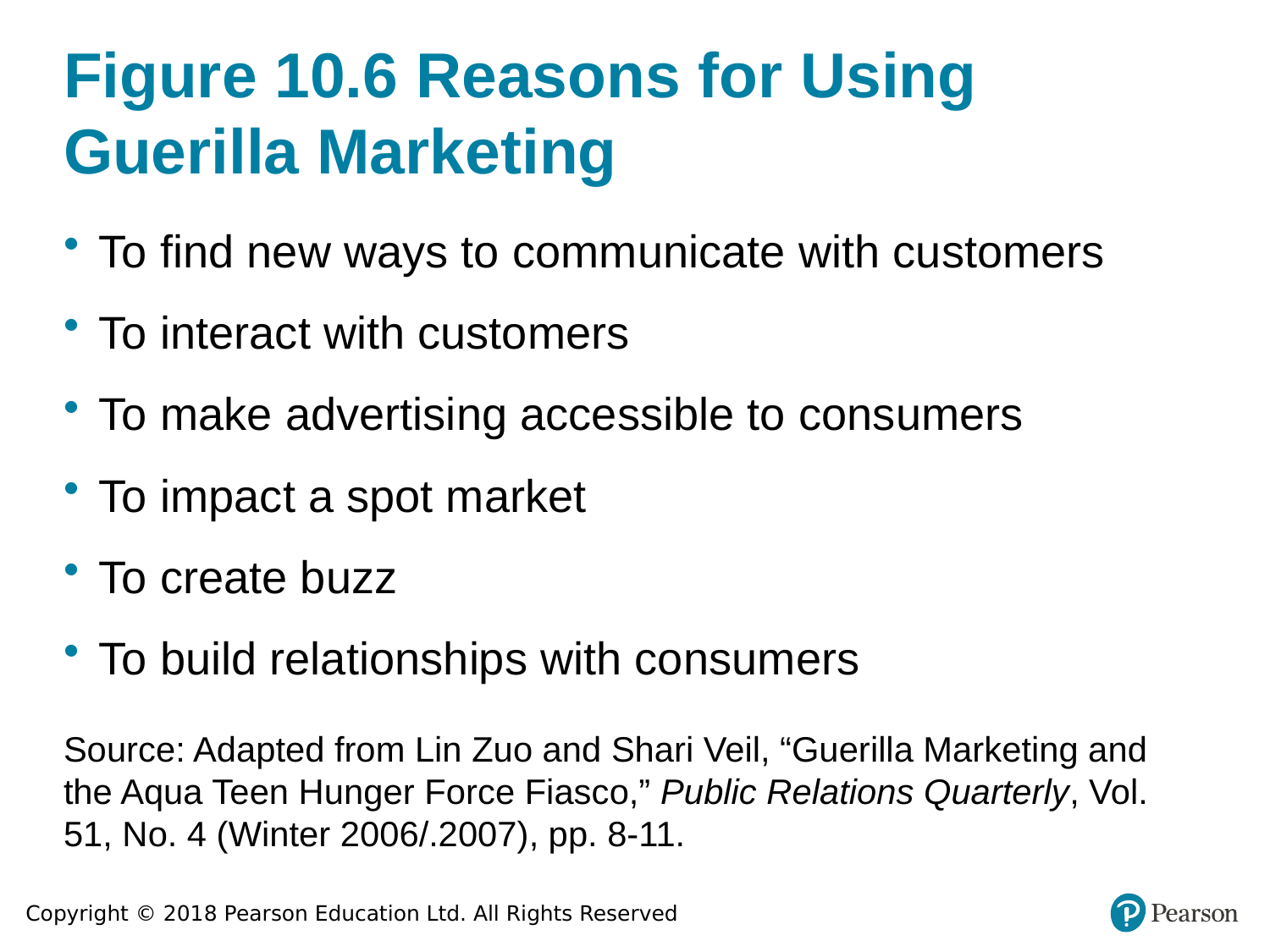

# Figure 10.6 Reasons for Using Guerilla Marketing
To find new ways to communicate with customers
To interact with customers
To make advertising accessible to consumers
To impact a spot market
To create buzz
To build relationships with consumers
Source: Adapted from Lin Zuo and Shari Veil, “Guerilla Marketing and the Aqua Teen Hunger Force Fiasco,” Public Relations Quarterly, Vol. 51, No. 4 (Winter 2006/.2007), pp. 8-11.